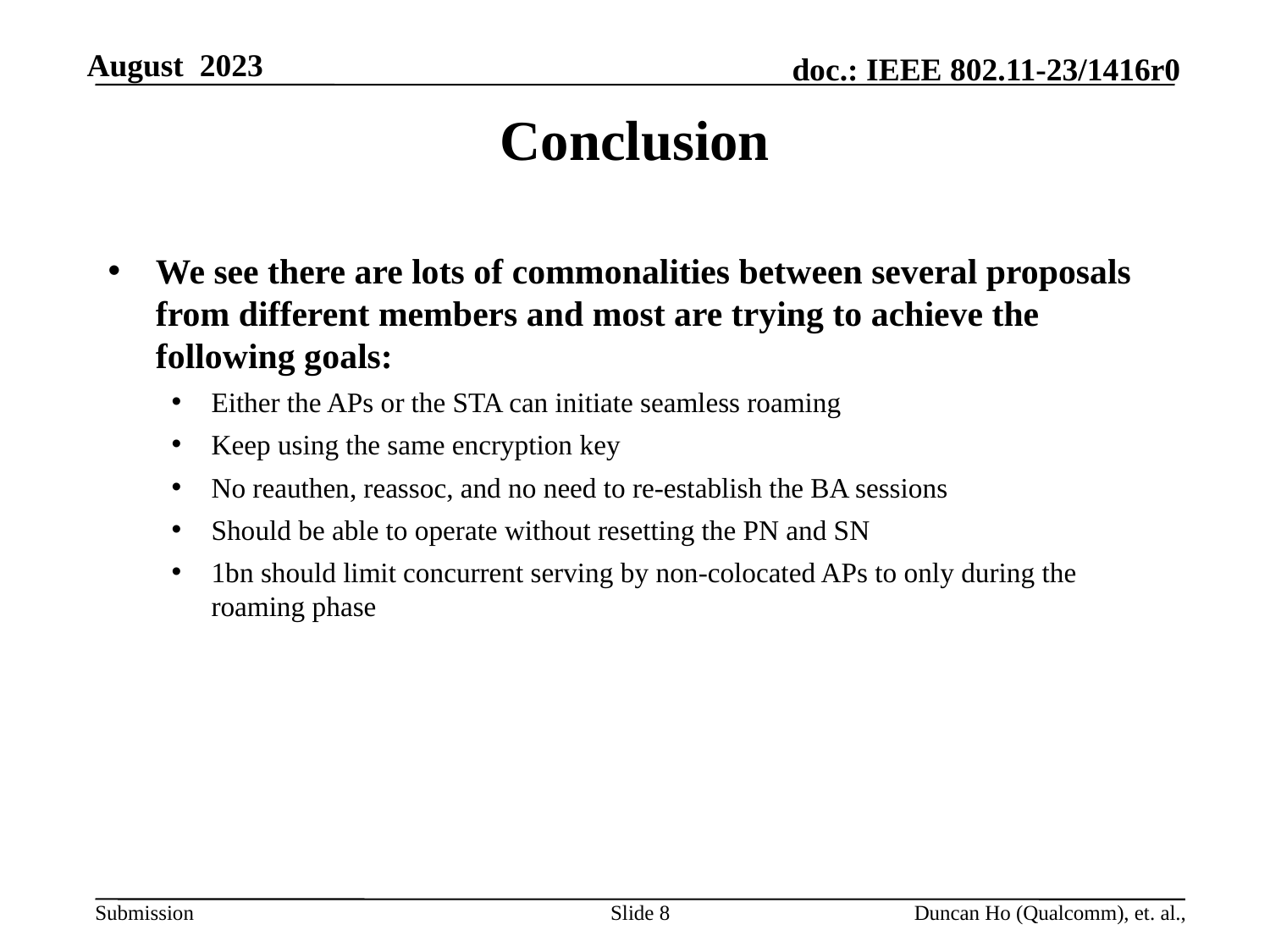

# Conclusion
We see there are lots of commonalities between several proposals from different members and most are trying to achieve the following goals:
Either the APs or the STA can initiate seamless roaming
Keep using the same encryption key
No reauthen, reassoc, and no need to re-establish the BA sessions
Should be able to operate without resetting the PN and SN
1bn should limit concurrent serving by non-colocated APs to only during the roaming phase
Slide 8
Duncan Ho (Qualcomm), et. al.,